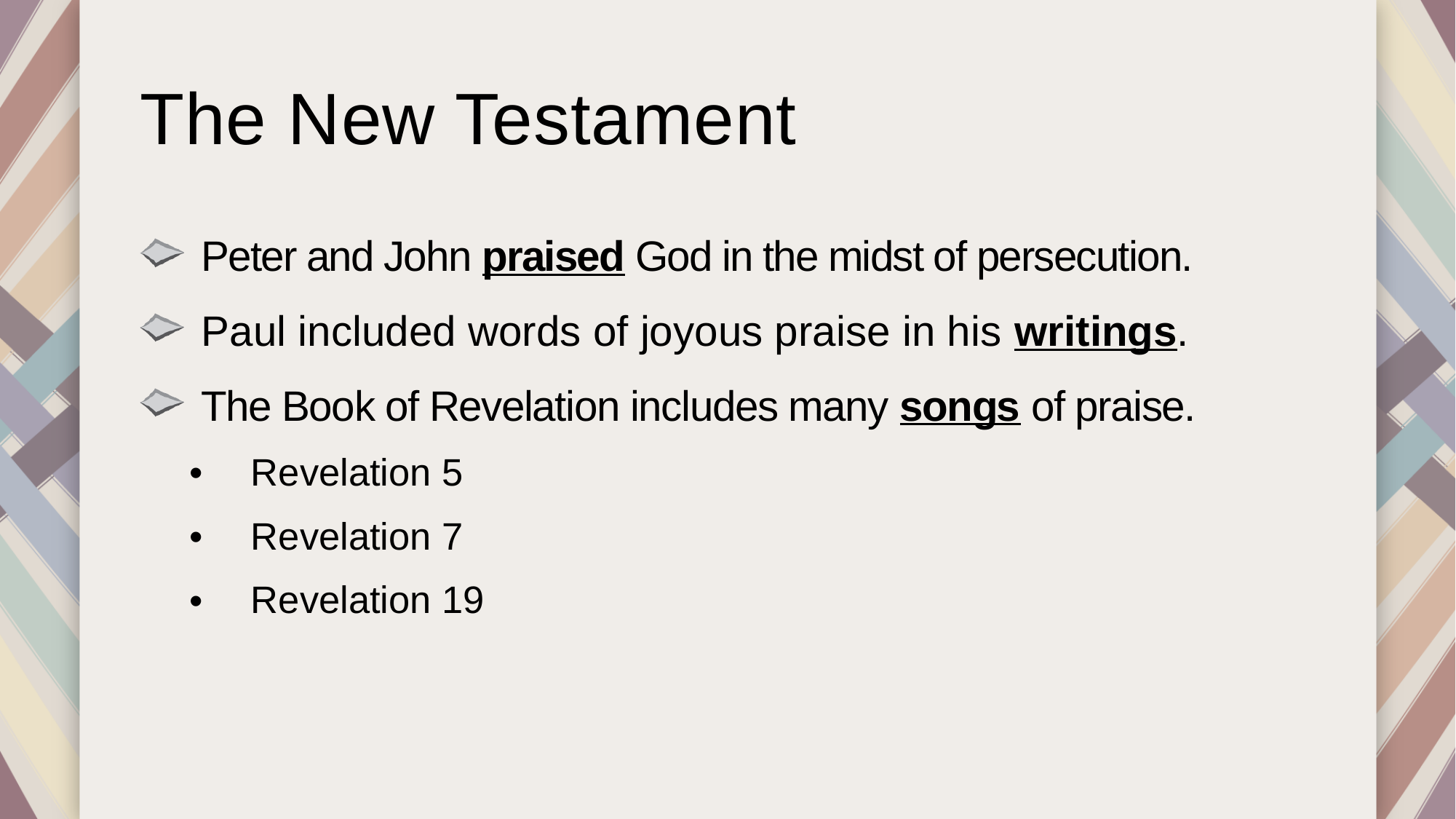

# The New Testament
Peter and John praised God in the midst of persecution.
Paul included words of joyous praise in his writings.
The Book of Revelation includes many songs of praise.
Revelation 5
Revelation 7
Revelation 19